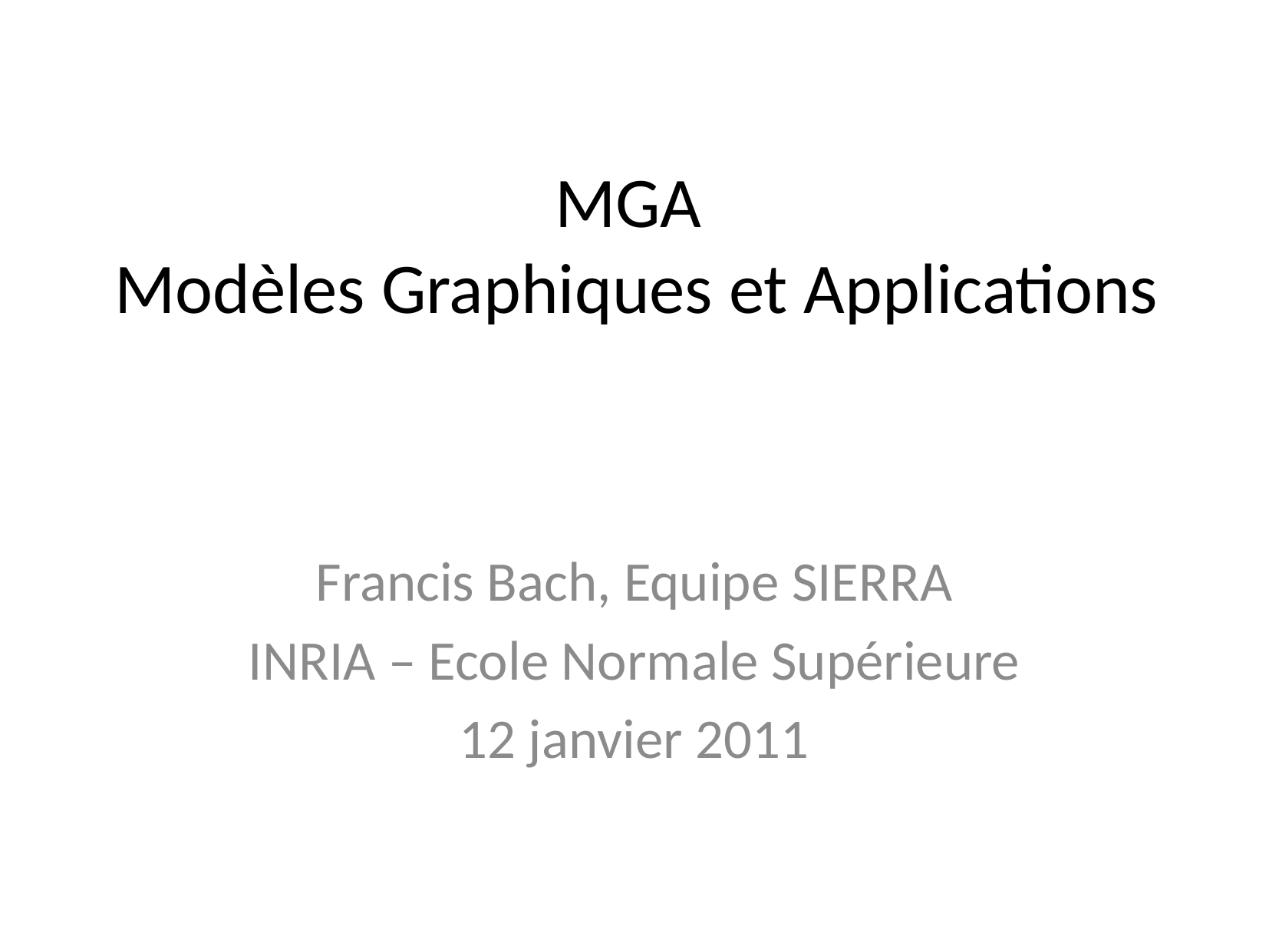

# MGA Modèles Graphiques et Applications
Francis Bach, Equipe SIERRA
INRIA – Ecole Normale Supérieure
12 janvier 2011